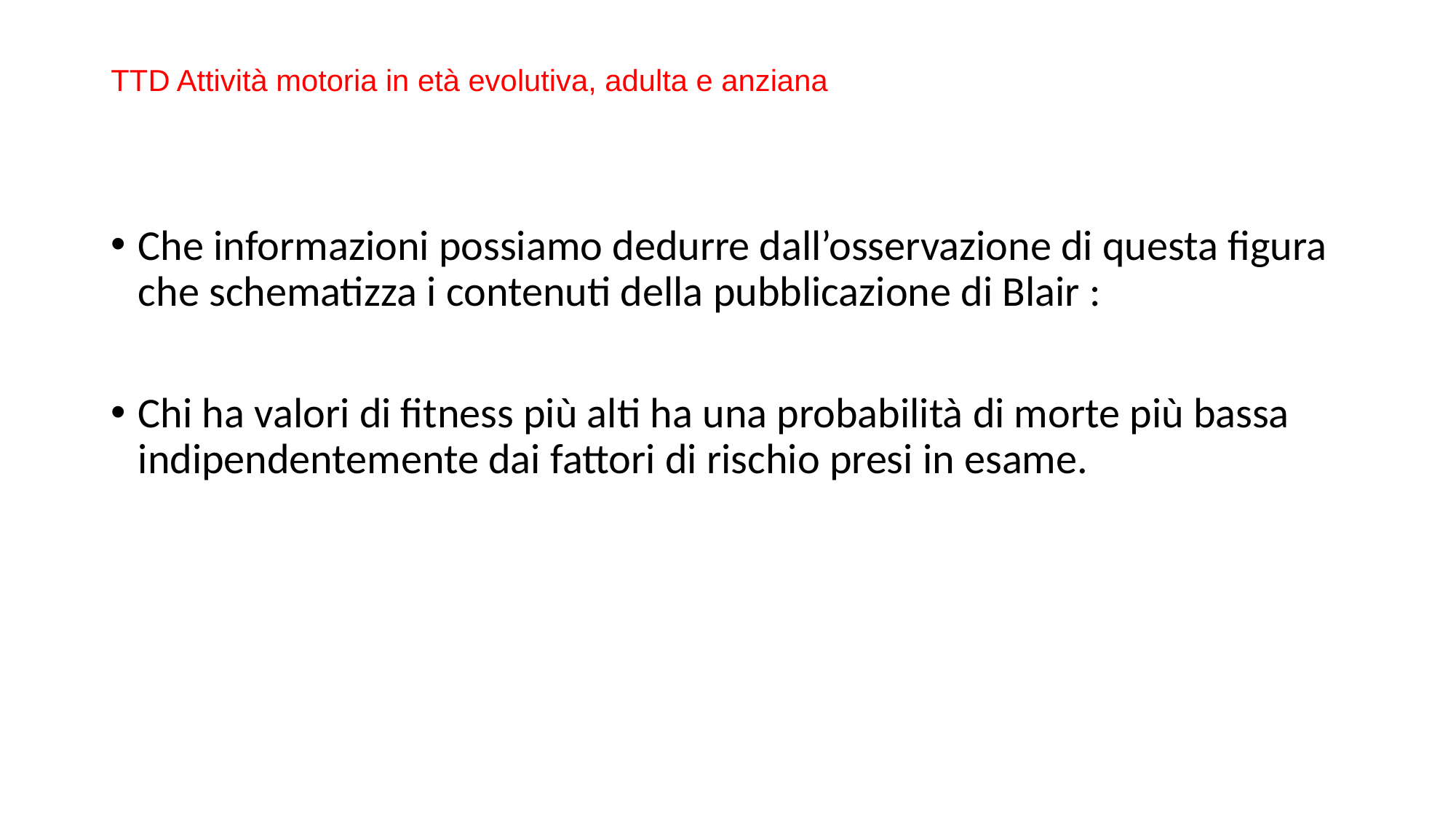

# TTD Attività motoria in età evolutiva, adulta e anziana
Che informazioni possiamo dedurre dall’osservazione di questa figura che schematizza i contenuti della pubblicazione di Blair :

Chi ha valori di fitness più alti ha una probabilità di morte più bassa indipendentemente dai fattori di rischio presi in esame.